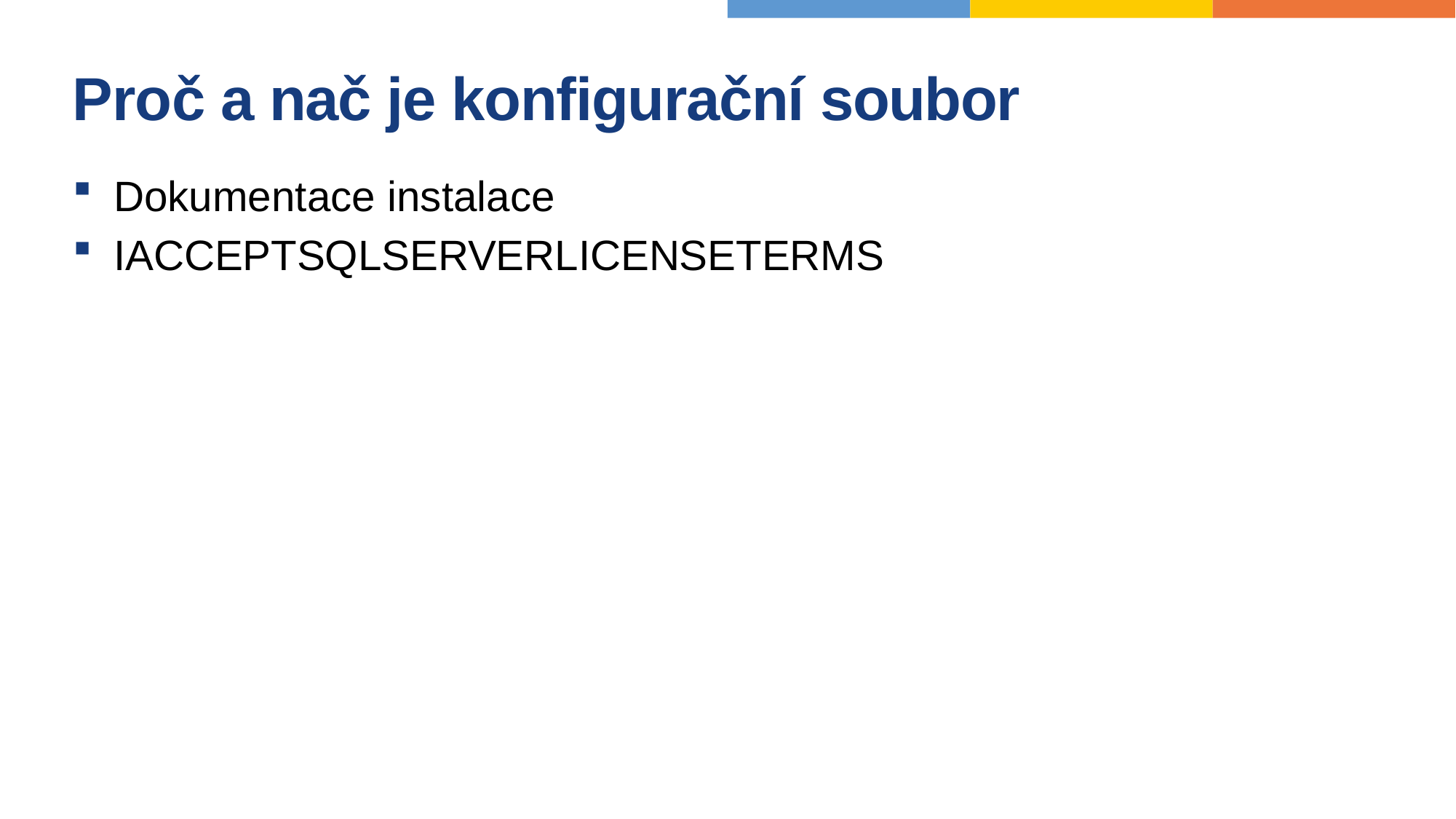

# Proč a nač je konfigurační soubor
Dokumentace instalace
IACCEPTSQLSERVERLICENSETERMS